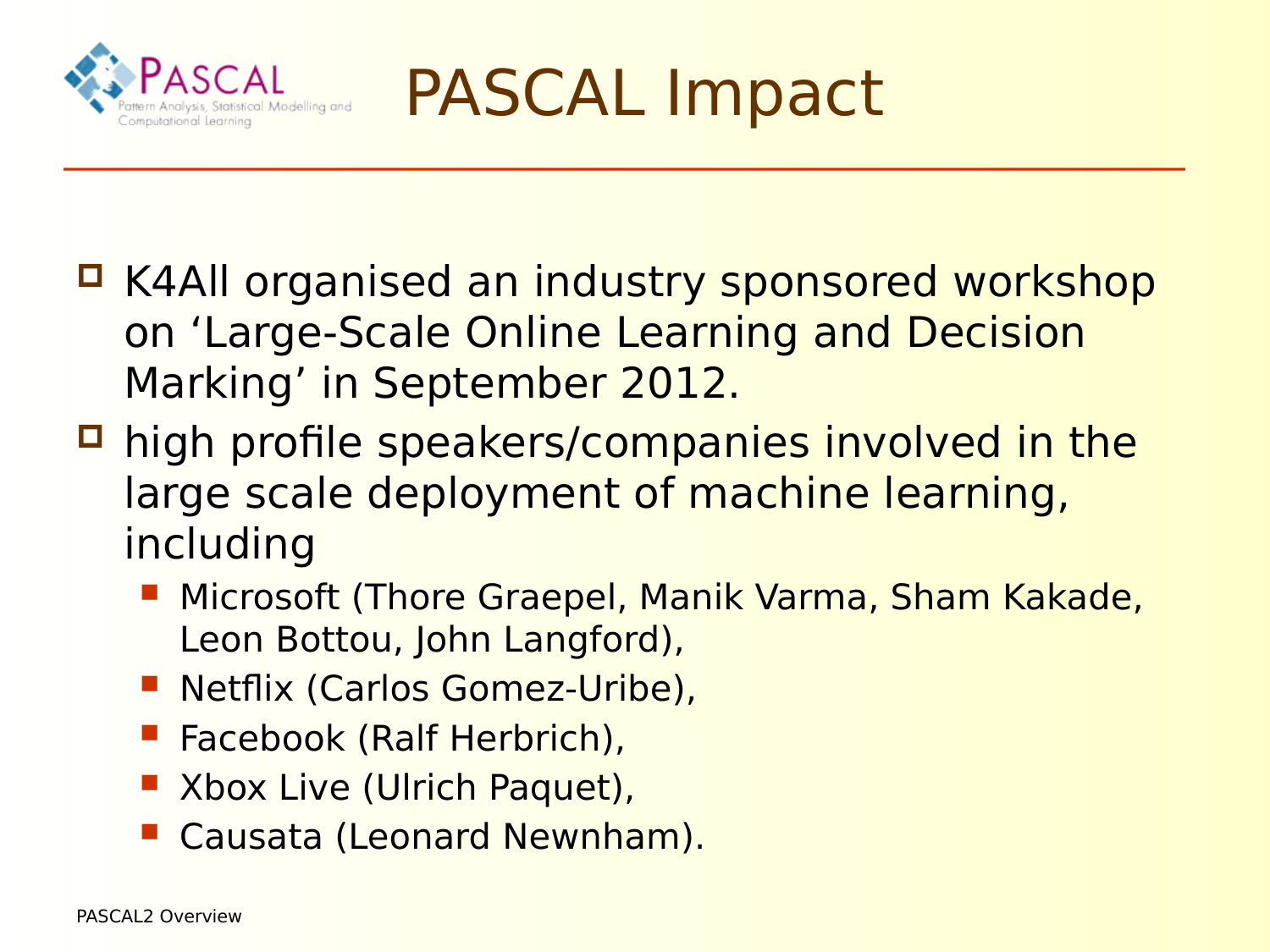

# PASCAL Impact
K4All organised an industry sponsored workshop on ‘Large-Scale Online Learning and Decision Marking’ in September 2012.
high profile speakers/companies involved in the large scale deployment of machine learning, including
Microsoft (Thore Graepel, Manik Varma, Sham Kakade, Leon Bottou, John Langford),
Netflix (Carlos Gomez-Uribe),
Facebook (Ralf Herbrich),
Xbox Live (Ulrich Paquet),
Causata (Leonard Newnham).
PASCAL2 Overview